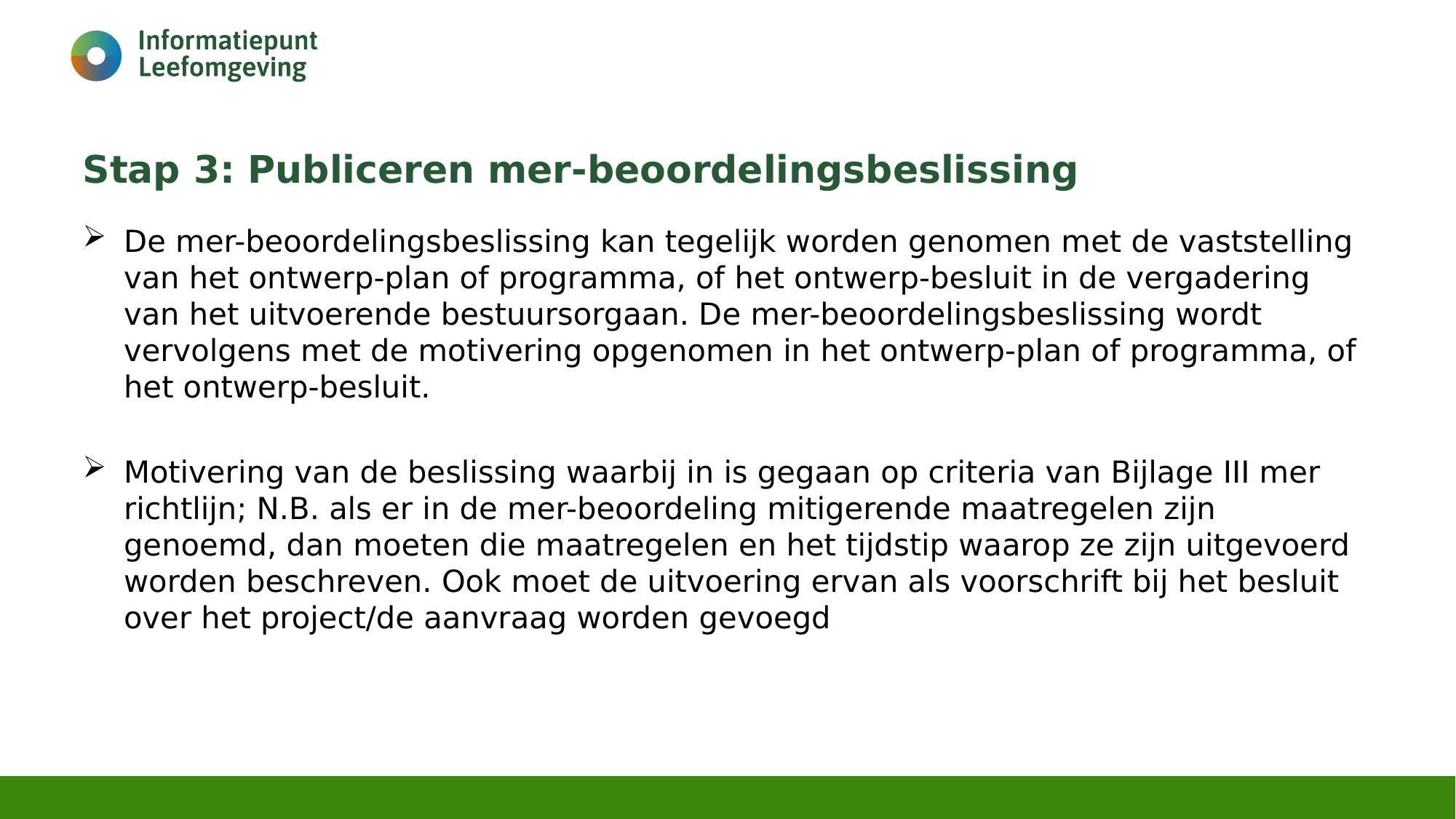

# Stap 3: Publiceren mer-beoordelingsbeslissing
De mer-beoordelingsbeslissing kan tegelijk worden genomen met de vaststelling van het ontwerp-plan of programma, of het ontwerp-besluit in de vergadering van het uitvoerende bestuursorgaan. De mer-beoordelingsbeslissing wordt vervolgens met de motivering opgenomen in het ontwerp-plan of programma, of het ontwerp-besluit.

Motivering van de beslissing waarbij in is gegaan op criteria van Bijlage III mer richtlijn; N.B. als er in de mer-beoordeling mitigerende maatregelen zijn genoemd, dan moeten die maatregelen en het tijdstip waarop ze zijn uitgevoerd worden beschreven. Ook moet de uitvoering ervan als voorschrift bij het besluit over het project/de aanvraag worden gevoegd